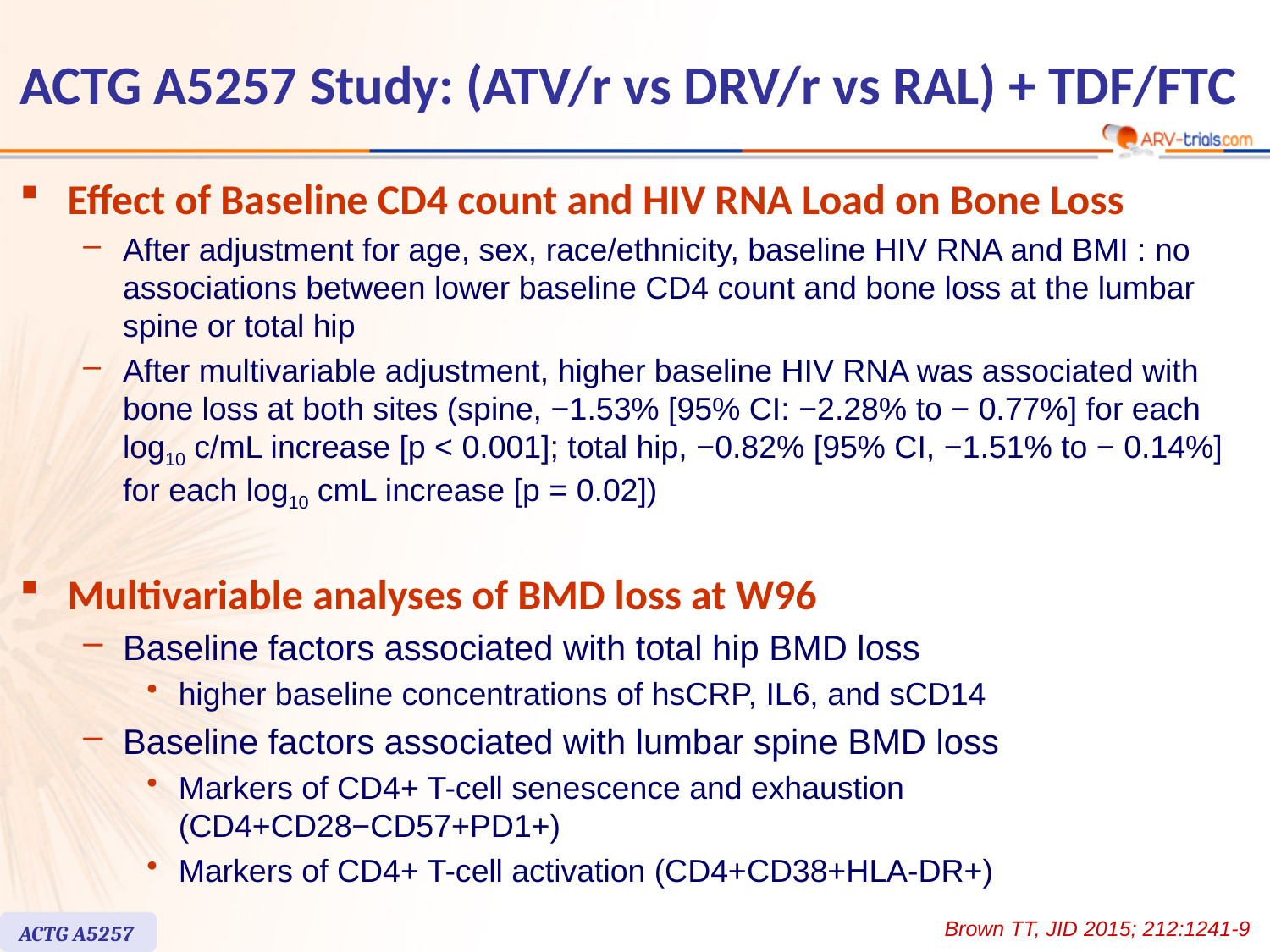

# ACTG A5257 Study: (ATV/r vs DRV/r vs RAL) + TDF/FTC
Effect of Baseline CD4 count and HIV RNA Load on Bone Loss
After adjustment for age, sex, race/ethnicity, baseline HIV RNA and BMI : no associations between lower baseline CD4 count and bone loss at the lumbar spine or total hip
After multivariable adjustment, higher baseline HIV RNA was associated with bone loss at both sites (spine, −1.53% [95% CI: −2.28% to − 0.77%] for each log10 c/mL increase [p < 0.001]; total hip, −0.82% [95% CI, −1.51% to − 0.14%] for each log10 cmL increase [p = 0.02])

Multivariable analyses of BMD loss at W96
Baseline factors associated with total hip BMD loss
higher baseline concentrations of hsCRP, IL6, and sCD14
Baseline factors associated with lumbar spine BMD loss
Markers of CD4+ T-cell senescence and exhaustion (CD4+CD28−CD57+PD1+)
Markers of CD4+ T-cell activation (CD4+CD38+HLA-DR+)
Brown TT, JID 2015; 212:1241-9

ACTG A5257